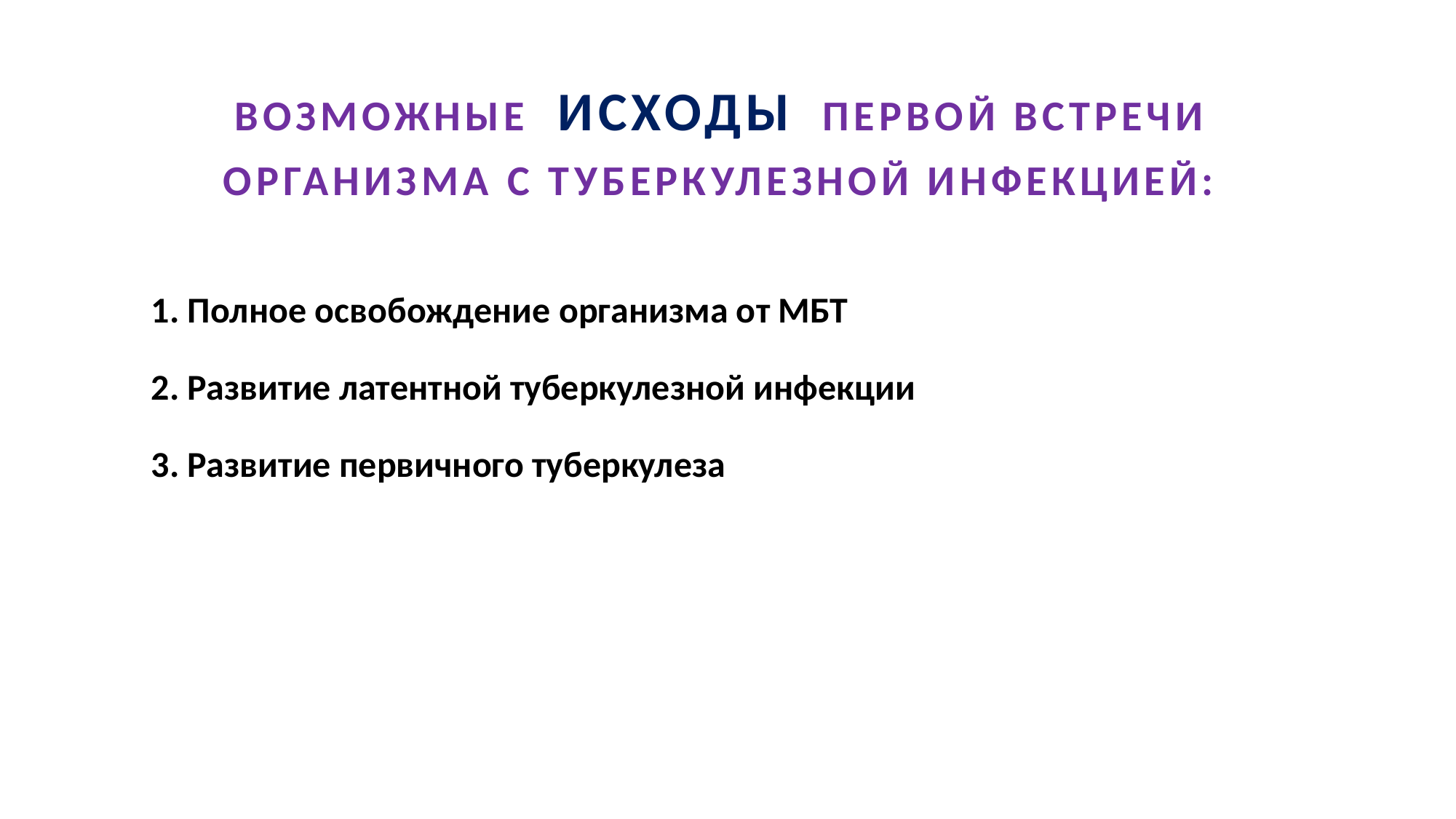

ВОЗМОЖНЫЕ  ИСХОДЫ  ПЕРВОЙ ВСТРЕЧИ
ОРГАНИЗМА С ТУБЕРКУЛЕЗНОЙ ИНФЕКЦИЕЙ:

1. Полное освобождение организма от МБТ
2. Развитие латентной туберкулезной инфекции
3. Развитие первичного туберкулеза